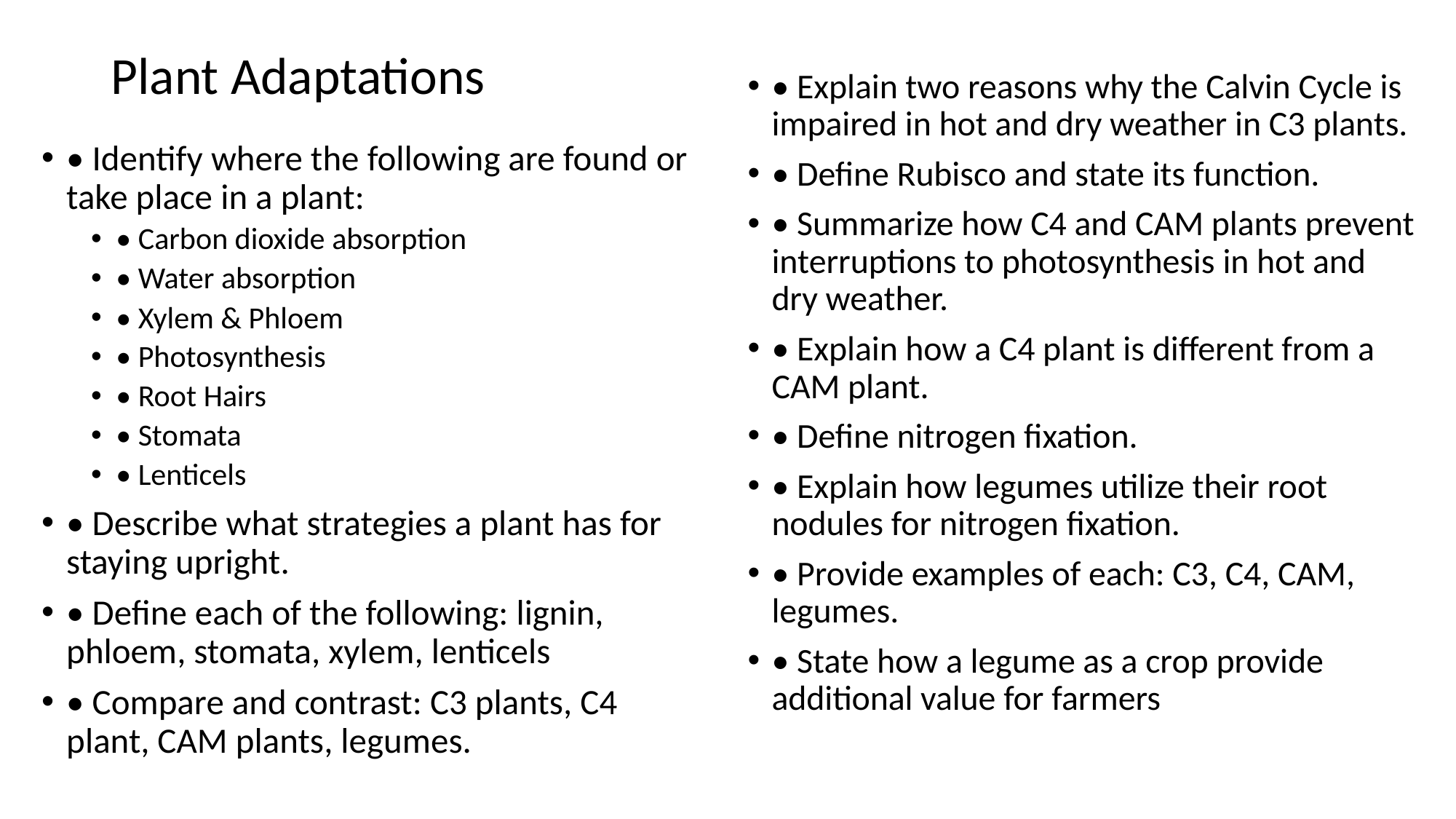

# Plant Adaptations
• Explain two reasons why the Calvin Cycle is impaired in hot and dry weather in C3 plants.
• Define Rubisco and state its function.
• Summarize how C4 and CAM plants prevent interruptions to photosynthesis in hot and dry weather.
• Explain how a C4 plant is different from a CAM plant.
• Define nitrogen fixation.
• Explain how legumes utilize their root nodules for nitrogen fixation.
• Provide examples of each: C3, C4, CAM, legumes.
• State how a legume as a crop provide additional value for farmers

• Identify where the following are found or take place in a plant:
• Carbon dioxide absorption
• Water absorption
• Xylem & Phloem
• Photosynthesis
• Root Hairs
• Stomata
• Lenticels
• Describe what strategies a plant has for staying upright.
• Define each of the following: lignin, phloem, stomata, xylem, lenticels
• Compare and contrast: C3 plants, C4 plant, CAM plants, legumes.